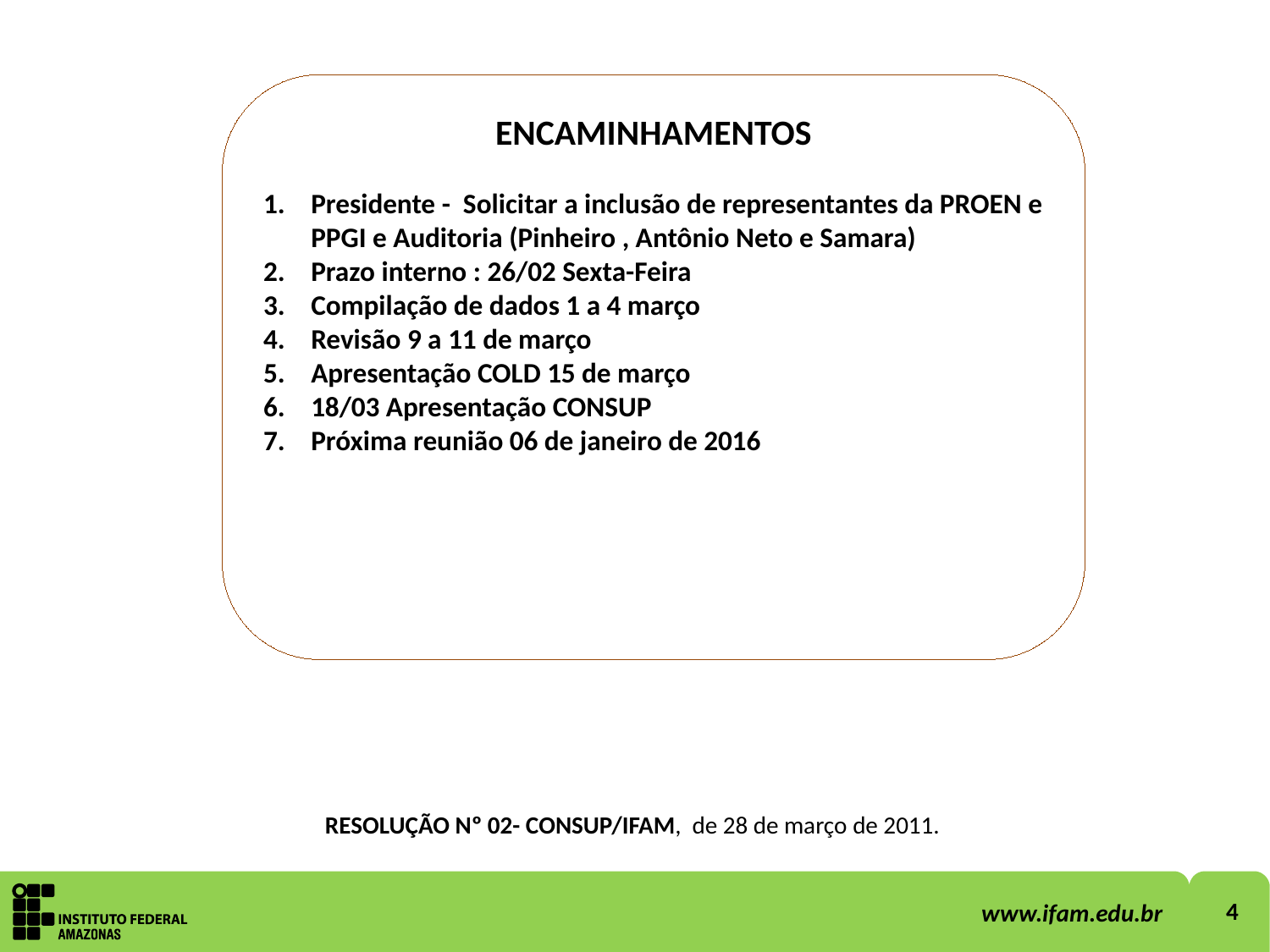

ENCAMINHAMENTOS

Presidente -  Solicitar a inclusão de representantes da PROEN e PPGI e Auditoria (Pinheiro , Antônio Neto e Samara)
Prazo interno : 26/02 Sexta-Feira
Compilação de dados 1 a 4 março
Revisão 9 a 11 de março
Apresentação COLD 15 de março
18/03 Apresentação CONSUP
Próxima reunião 06 de janeiro de 2016

RESOLUÇÃO Nº 02- CONSUP/IFAM,  de 28 de março de 2011.

4
www.ifam.edu.br